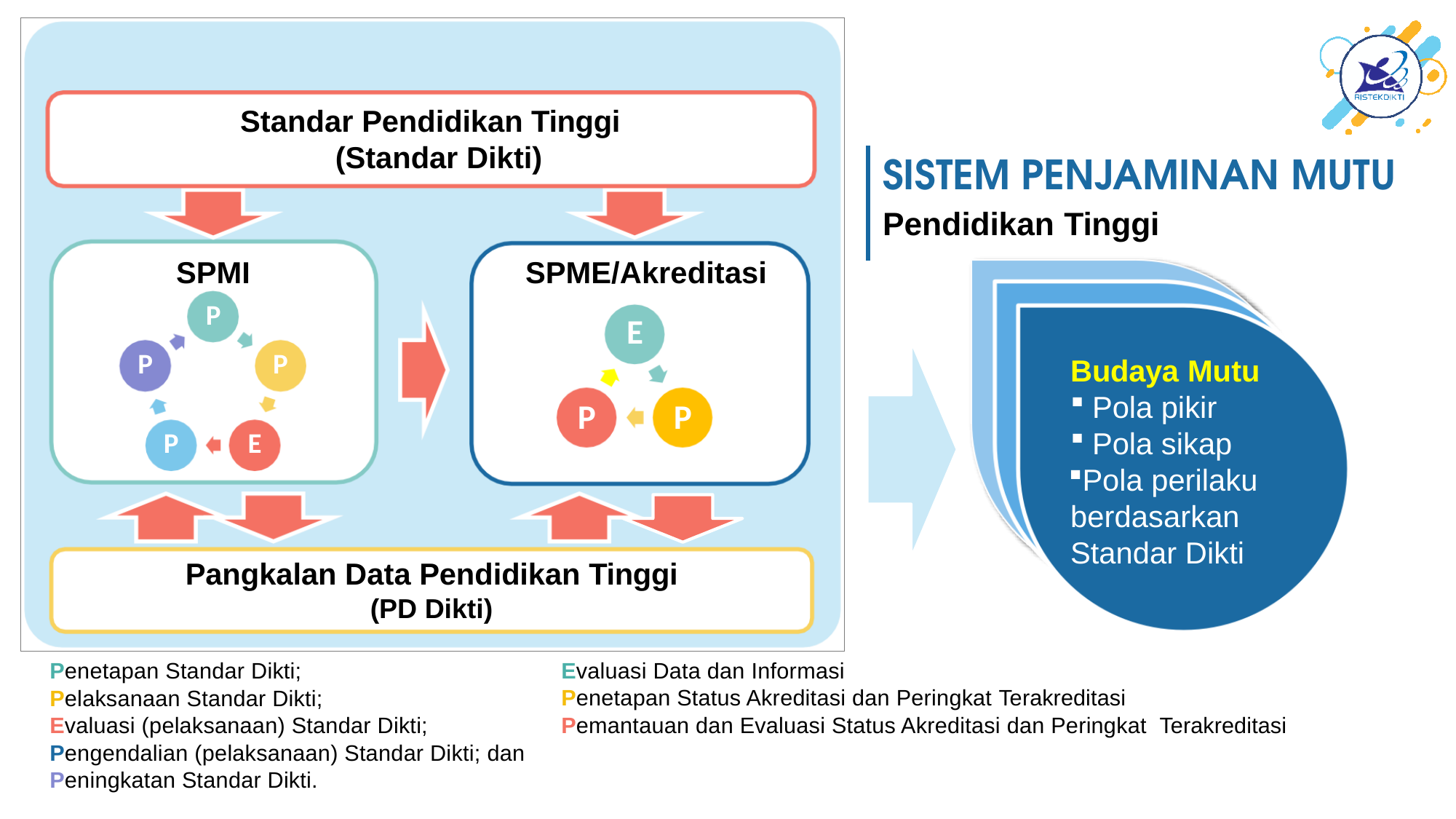

# SPM Dikti

Standar Pendidikan Tinggi  (Standar Dikti)
SISTEM PENJAMINAN MUTU
Pendidikan Tinggi

SPME/Akreditasi
E

P	P
SPMI
P

P
P
Budaya Mutu
Pola pikir
Pola sikap
Pola perilaku  berdasarkan  Standar Dikti
P
E

Pangkalan Data Pendidikan Tinggi
(PD Dikti)
Evaluasi Data dan Informasi
Penetapan Status Akreditasi dan Peringkat Terakreditasi
Pemantauan dan Evaluasi Status Akreditasi dan Peringkat Terakreditasi
Penetapan Standar Dikti;
Pelaksanaan Standar Dikti;
Evaluasi (pelaksanaan) Standar Dikti;
Pengendalian (pelaksanaan) Standar Dikti; dan
Peningkatan Standar Dikti.